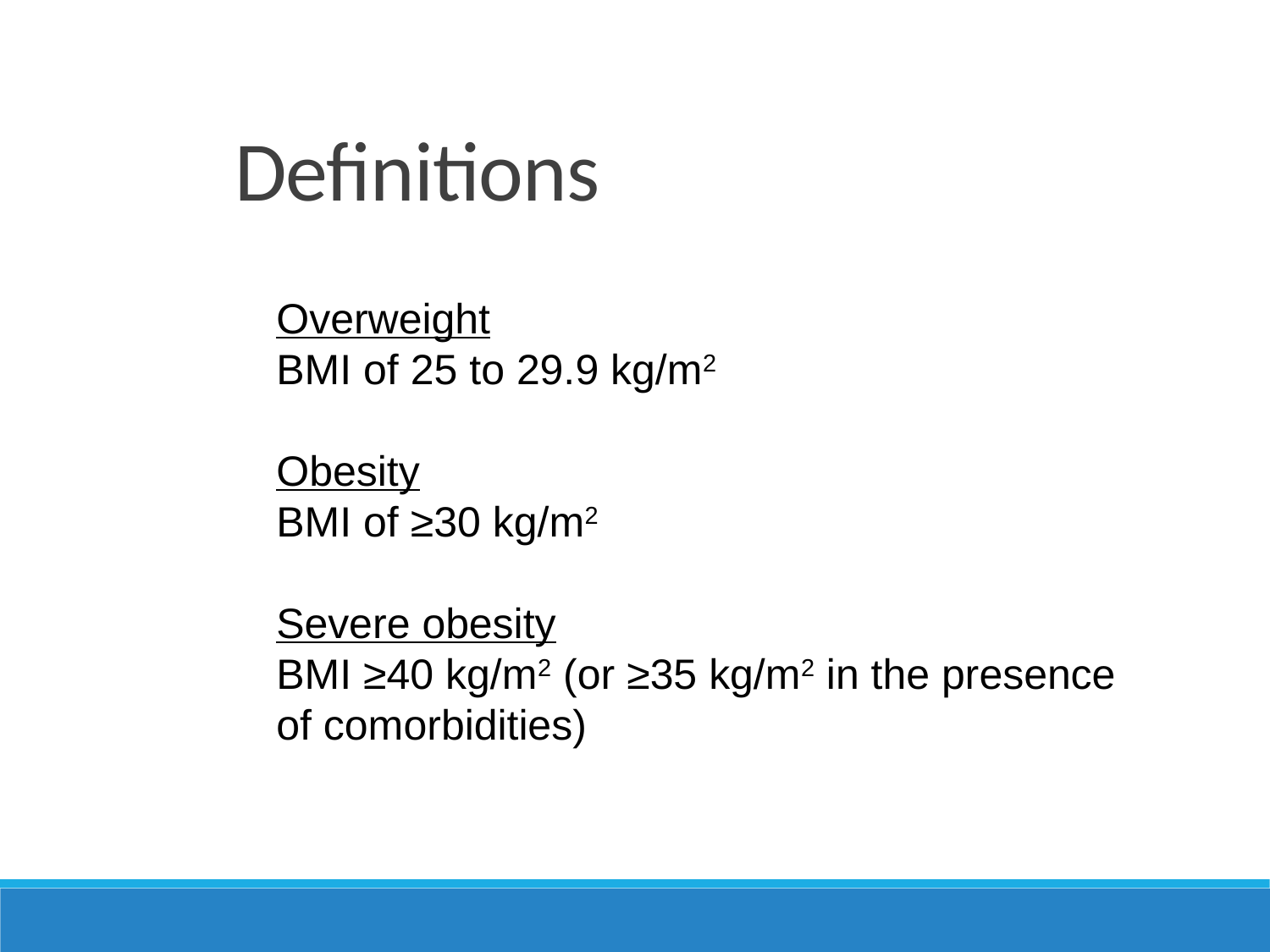

Definitions
Overweight
BMI of 25 to 29.9 kg/m2

Obesity
BMI of ≥30 kg/m2

Severe obesity
BMI ≥40 kg/m2 (or ≥35 kg/m2 in the presence of comorbidities)